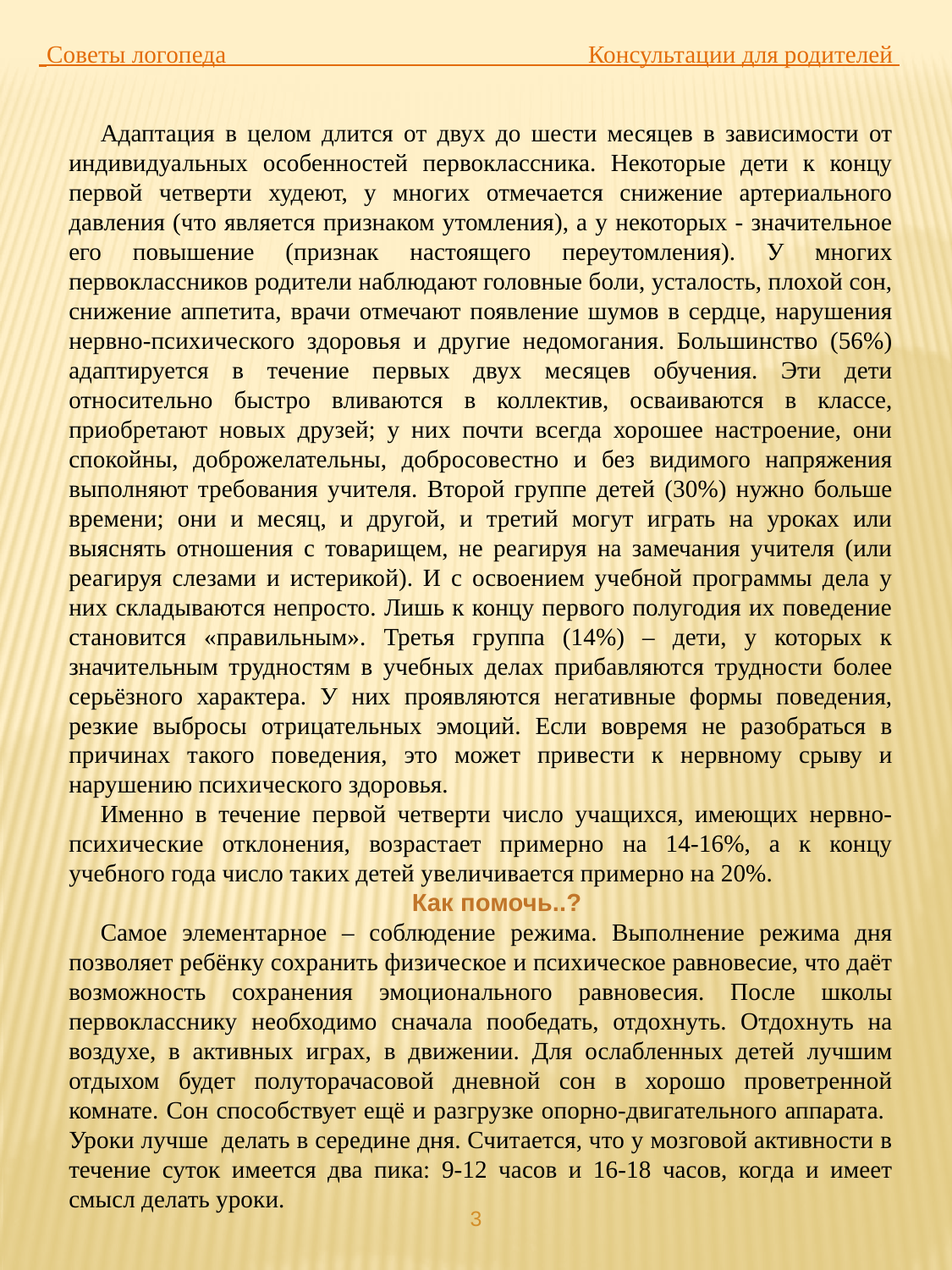

Советы логопеда                                                           Консультации для родителей
Адаптация в целом длится от двух до шести месяцев в зависимости от индивидуальных особенностей первоклассника. Некоторые дети к концу первой четверти худеют, у многих отмечается снижение артериального давления (что является признаком утомления), а у некоторых - значительное его повышение (признак настоящего переутомления). У многих первоклассников родители наблюдают головные боли, усталость, плохой сон, снижение аппетита, врачи отмечают появление шумов в сердце, нарушения нервно-психического здоровья и другие недомогания. Большинство (56%) адаптируется в течение первых двух месяцев обучения. Эти дети относительно быстро вливаются в коллектив, осваиваются в классе, приобретают новых друзей; у них почти всегда хорошее настроение, они спокойны, доброжелательны, добросовестно и без видимого напряжения выполняют требования учителя. Второй группе детей (30%) нужно больше времени; они и месяц, и другой, и третий могут играть на уроках или выяснять отношения с товарищем, не реагируя на замечания учителя (или реагируя слезами и истерикой). И с освоением учебной программы дела у них складываются непросто. Лишь к концу первого полугодия их поведение становится «правильным». Третья группа (14%) – дети, у которых к значительным трудностям в учебных делах прибавляются трудности более серьёзного характера. У них проявляются негативные формы поведения, резкие выбросы отрицательных эмоций. Если вовремя не разобраться в причинах такого поведения, это может привести к нервному срыву и нарушению психического здоровья.
Именно в течение первой четверти число учащихся, имеющих нервно-психические отклонения, возрастает примерно на 14-16%, а к концу учебного года число таких детей увеличивается примерно на 20%.
Как помочь..?
Самое элементарное – соблюдение режима. Выполнение режима дня позволяет ребёнку сохранить физическое и психическое равновесие, что даёт возможность сохранения эмоционального равновесия. После школы первокласснику необходимо сначала пообедать, отдохнуть. Отдохнуть на воздухе, в активных играх, в движении. Для ослабленных детей лучшим отдыхом будет полуторачасовой дневной сон в хорошо проветренной комнате. Сон способствует ещё и разгрузке опорно-двигательного аппарата.  Уроки лучше  делать в середине дня. Считается, что у мозговой активности в течение суток имеется два пика: 9-12 часов и 16-18 часов, когда и имеет смысл делать уроки.
3